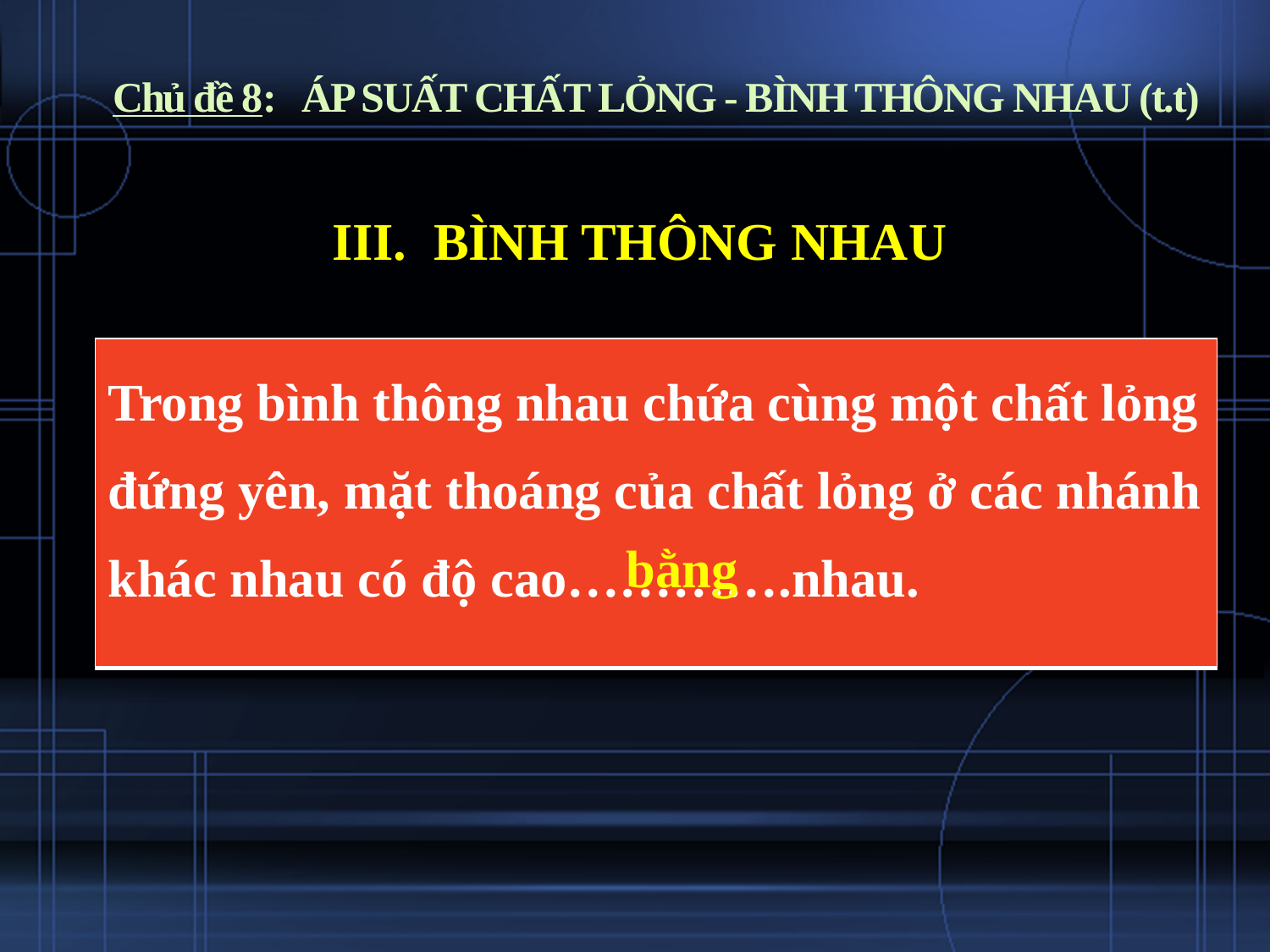

# Chủ đề 8:   ÁP SUẤT CHẤT LỎNG - BÌNH THÔNG NHAU (t.t)
III.  BÌNH THÔNG NHAU

| Trong bình thông nhau chứa cùng một chất lỏng đứng yên, mặt thoáng của chất lỏng ở các nhánh khác nhau có độ cao………….nhau. |
| --- |
bằng